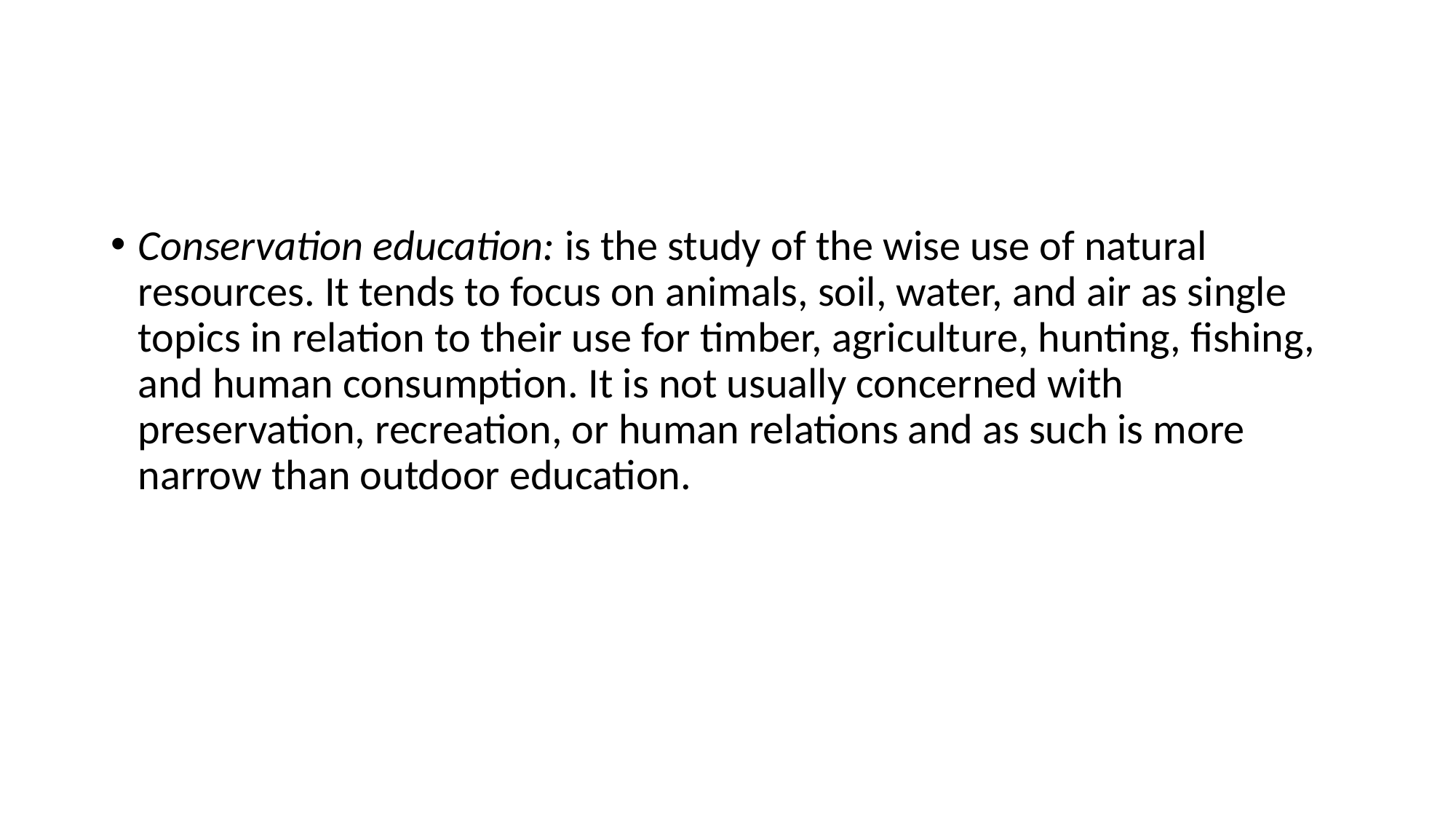

#
Conservation education: is the study of the wise use of natural resources. It tends to focus on animals, soil, water, and air as single topics in relation to their use for timber, agriculture, hunting, fishing, and human consumption. It is not usually concerned with preservation, recreation, or human relations and as such is more narrow than outdoor education.